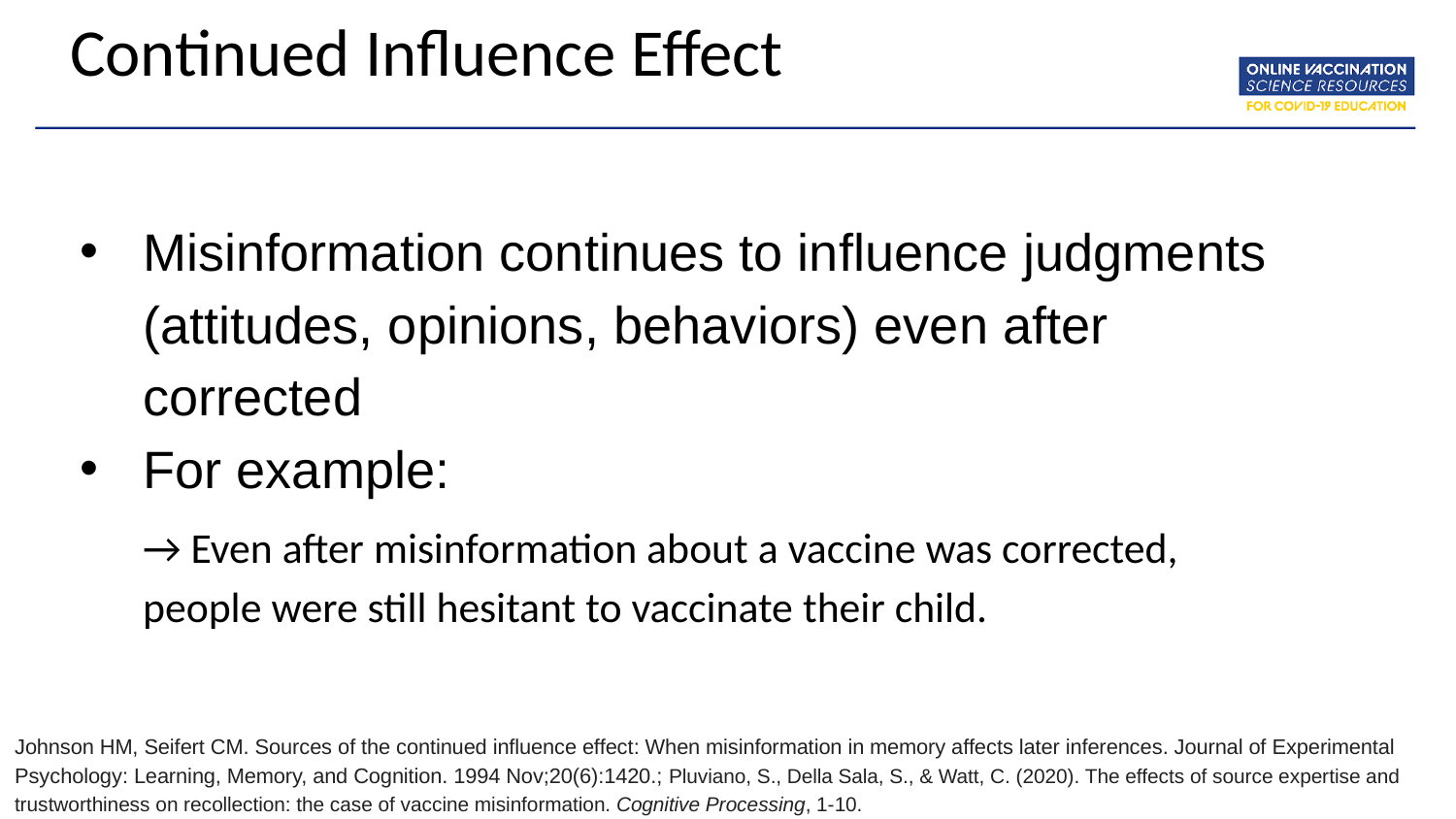

# Continued Influence Effect
Misinformation continues to influence judgments (attitudes, opinions, behaviors) even after corrected
For example:
→ Even after misinformation about a vaccine was corrected, people were still hesitant to vaccinate their child.

Johnson HM, Seifert CM. Sources of the continued influence effect: When misinformation in memory affects later inferences. Journal of Experimental Psychology: Learning, Memory, and Cognition. 1994 Nov;20(6):1420.; Pluviano, S., Della Sala, S., & Watt, C. (2020). The effects of source expertise and trustworthiness on recollection: the case of vaccine misinformation. Cognitive Processing, 1-10.